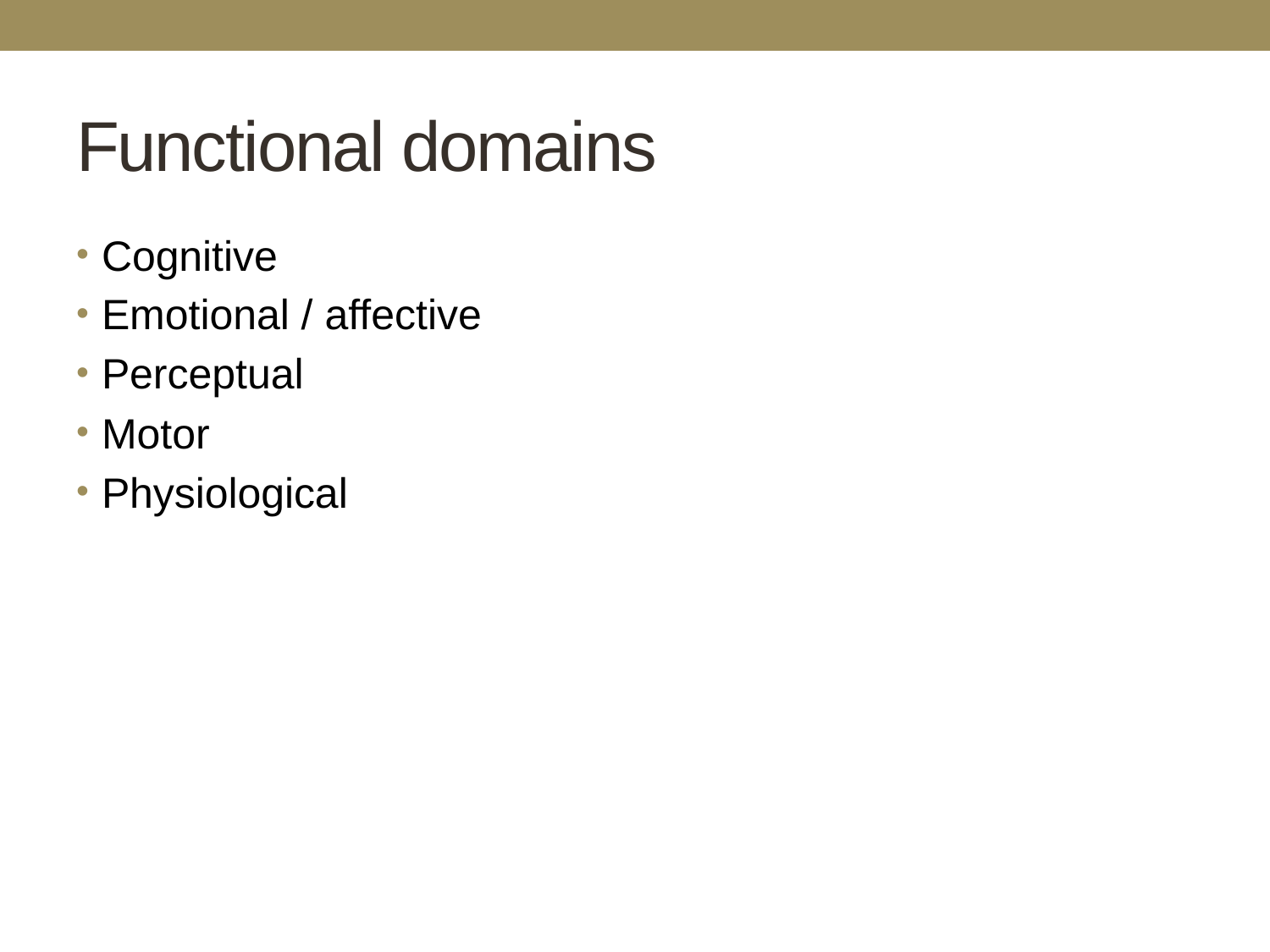

# Functional domains
Cognitive
Emotional / affective
Perceptual
Motor
Physiological